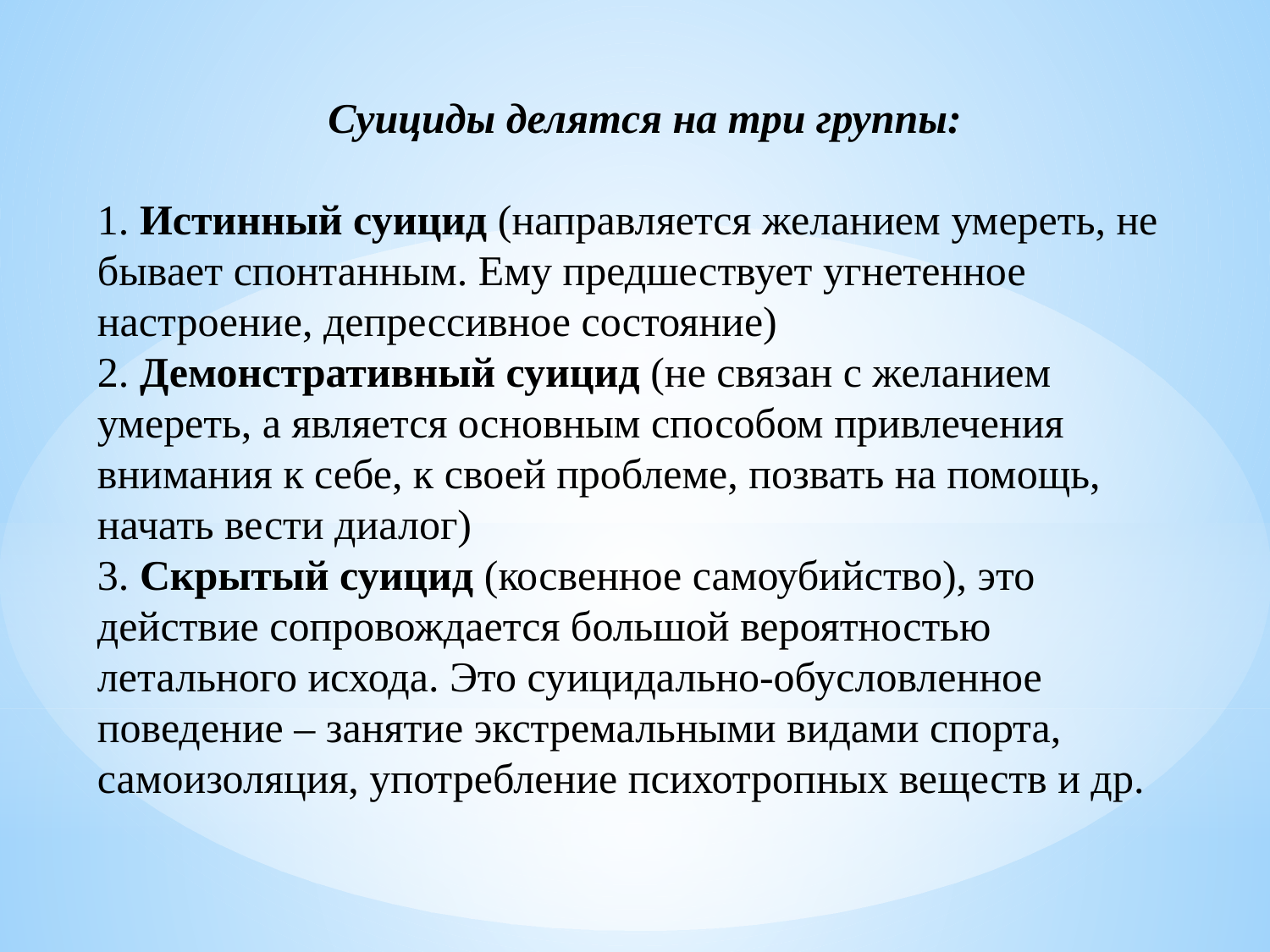

Суициды делятся на три группы:

1. Истинный суицид (направляется желанием умереть, не бывает спонтанным. Ему предшествует угнетенное настроение, депрессивное состояние)
2. Демонстративный суицид (не связан с желанием умереть, а является основным способом привлечения внимания к себе, к своей проблеме, позвать на помощь, начать вести диалог)
3. Скрытый суицид (косвенное самоубийство), это действие сопровождается большой вероятностью летального исхода. Это суицидально-обусловленное поведение – занятие экстремальными видами спорта, самоизоляция, употребление психотропных веществ и др.